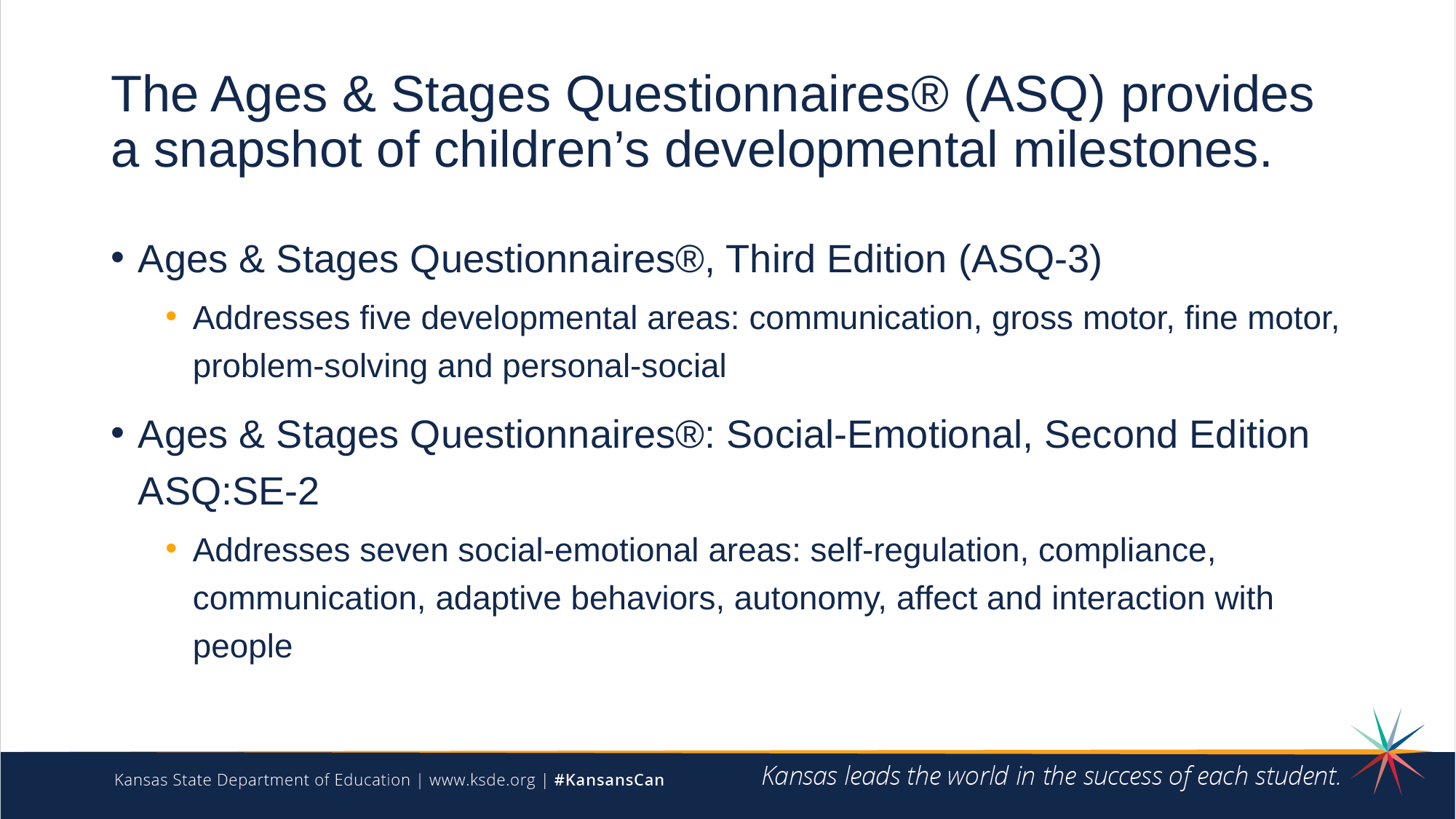

# The Ages & Stages Questionnaires® (ASQ) provides a snapshot of children’s developmental milestones.
Ages & Stages Questionnaires®, Third Edition (ASQ-3)
Addresses five developmental areas: communication, gross motor, fine motor, problem-solving and personal-social
Ages & Stages Questionnaires®: Social-Emotional, Second Edition ASQ:SE-2
Addresses seven social-emotional areas: self-regulation, compliance, communication, adaptive behaviors, autonomy, affect and interaction with people